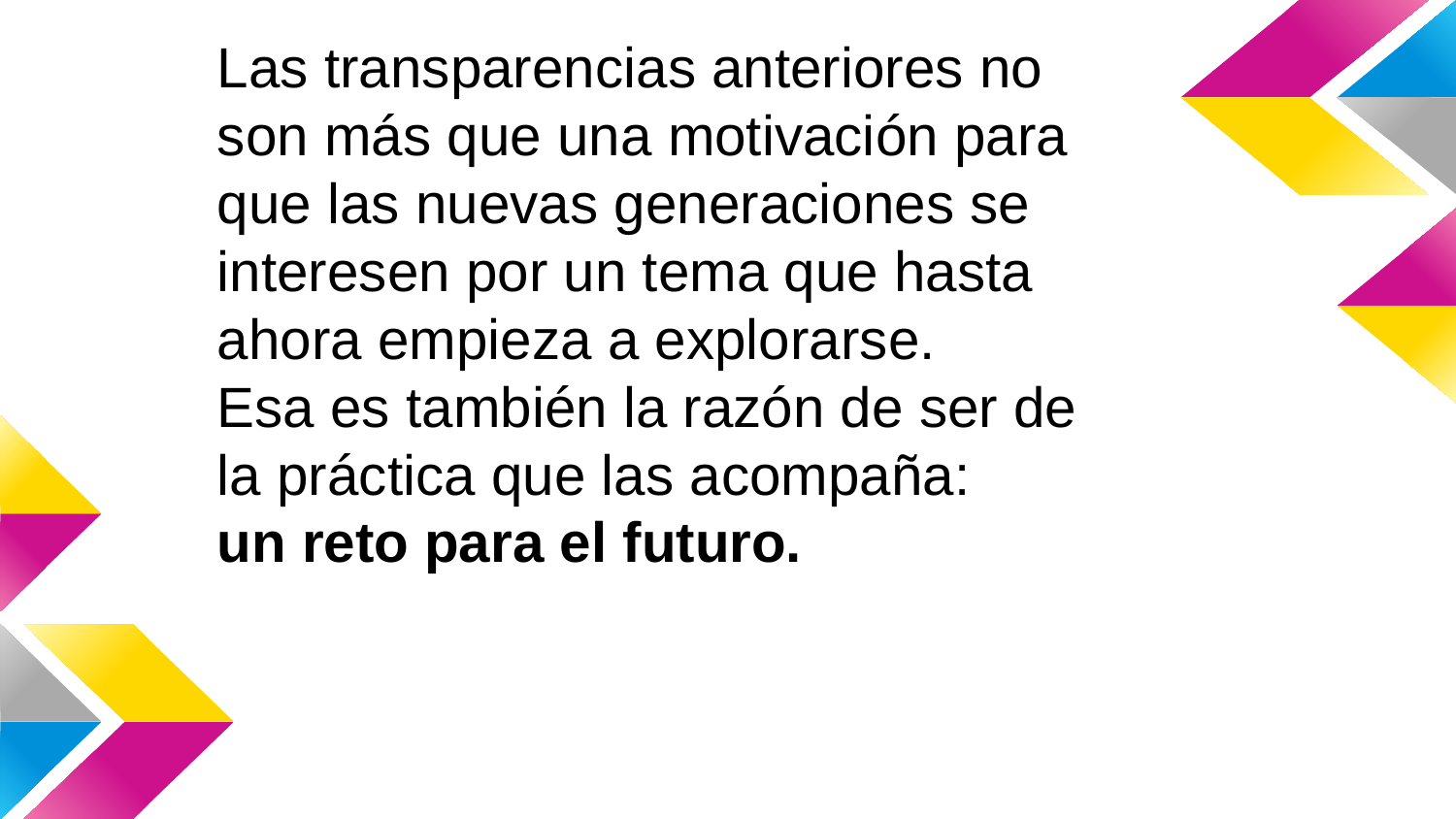

# Las transparencias anteriores no son más que una motivación para que las nuevas generaciones se interesen por un tema que hasta ahora empieza a explorarse. Esa es también la razón de ser de la práctica que las acompaña: un reto para el futuro.